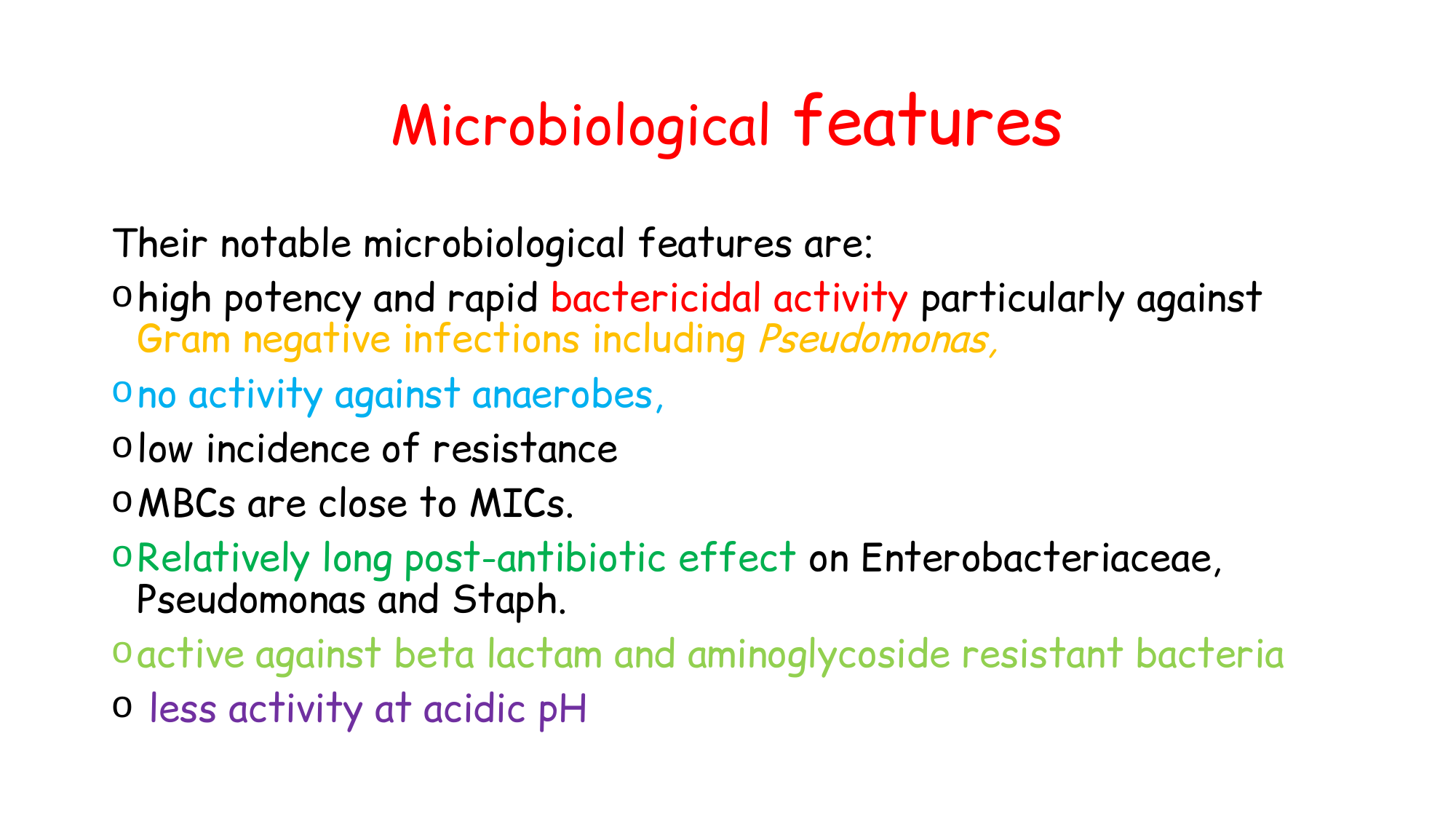

# Microbiological features
Their notable microbiological features are:
high potency and rapid bactericidal activity particularly against Gram negative infections including Pseudomonas,
no activity against anaerobes,
low incidence of resistance
MBCs are close to MICs.
Relatively long post-antibiotic effect on Enterobacteriaceae, Pseudomonas and Staph.
active against beta lactam and aminoglycoside resistant bacteria
 less activity at acidic pH